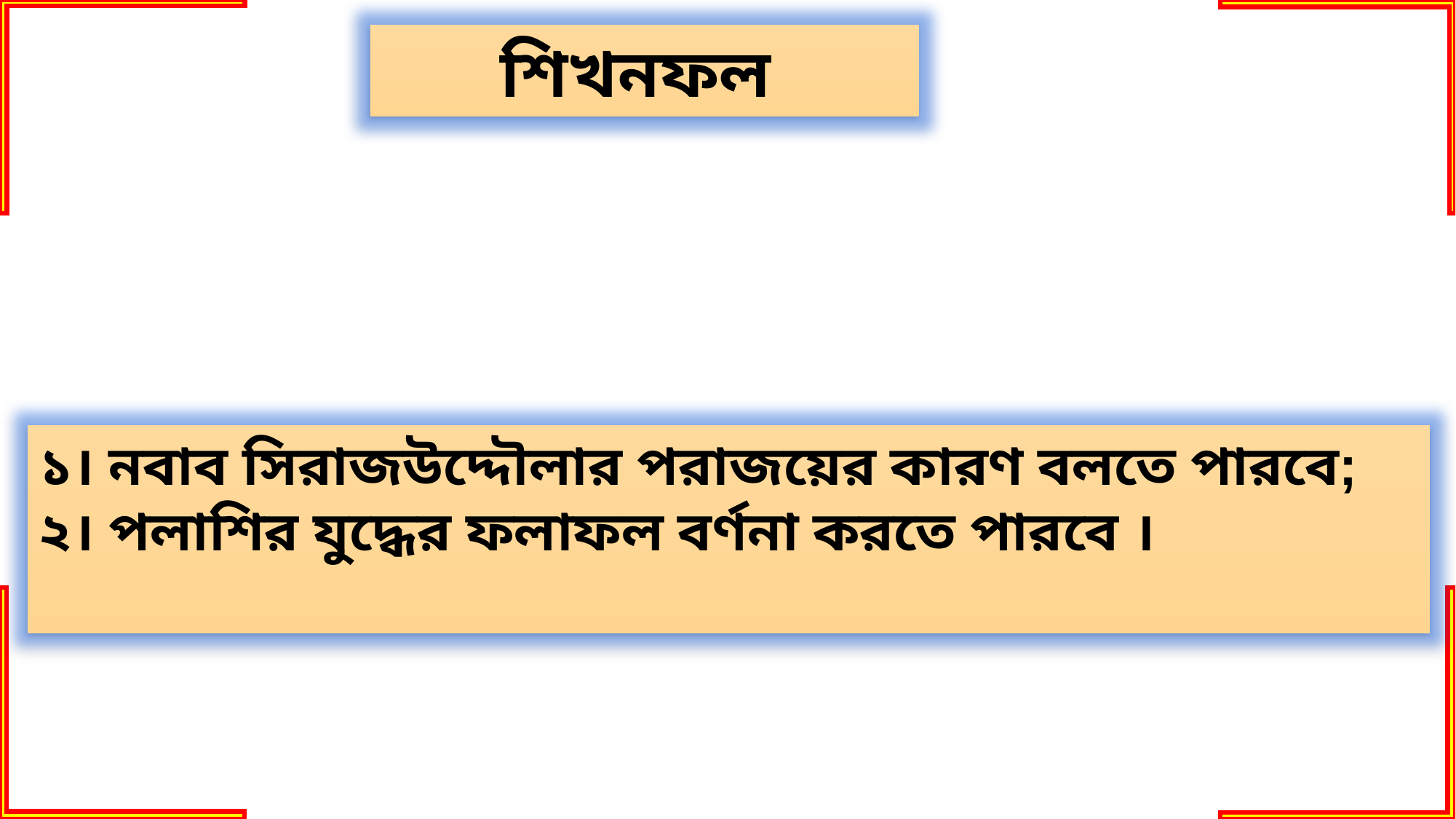

শিখনফল
১। নবাব সিরাজউদ্দৌলার পরাজয়ের কারণ বলতে পারবে;
২। পলাশির যুদ্ধের ফলাফল বর্ণনা করতে পারবে ।